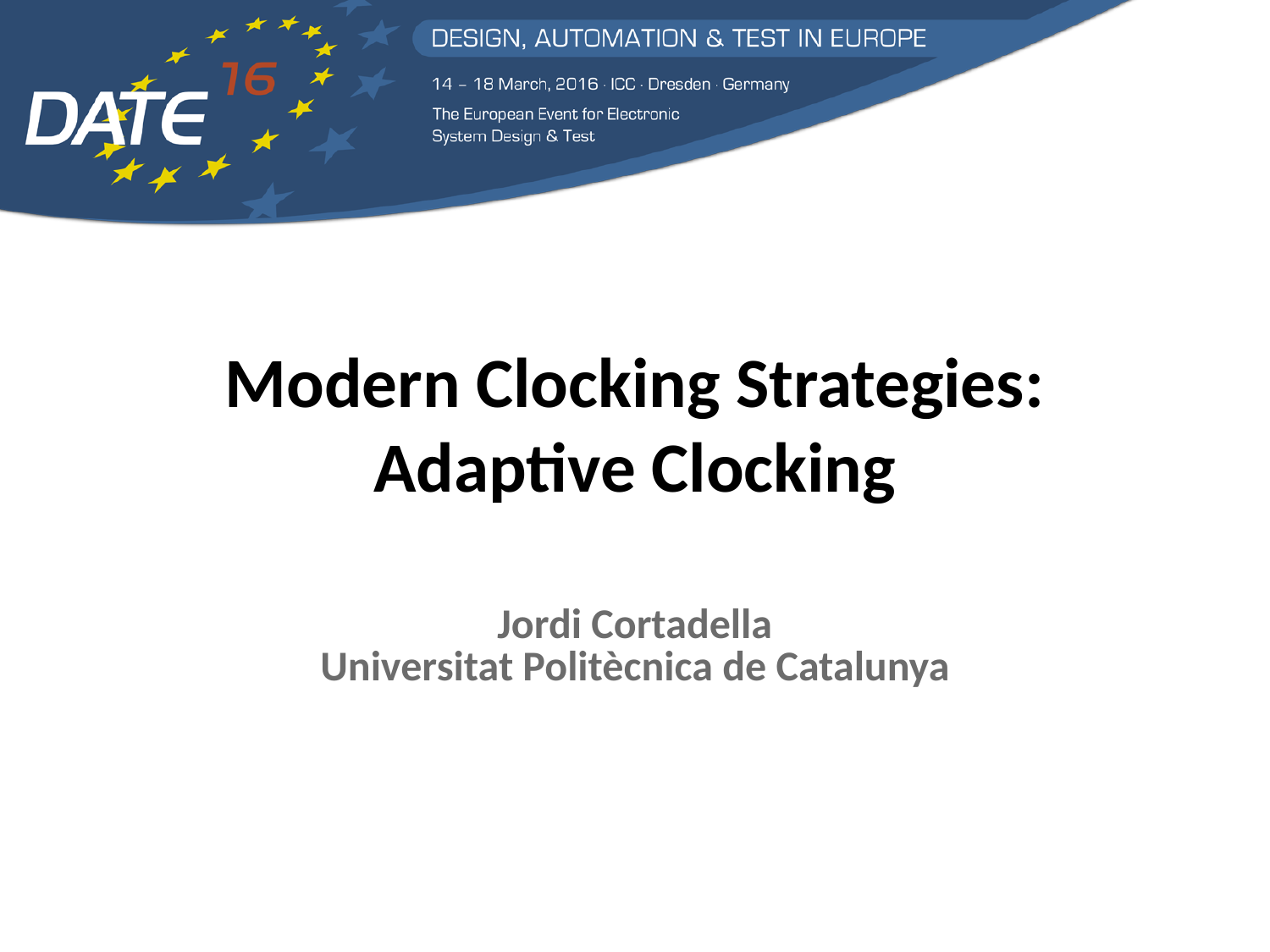

Modern Clocking Strategies:
Adaptive Clocking
Jordi Cortadella
Universitat Politècnica de Catalunya